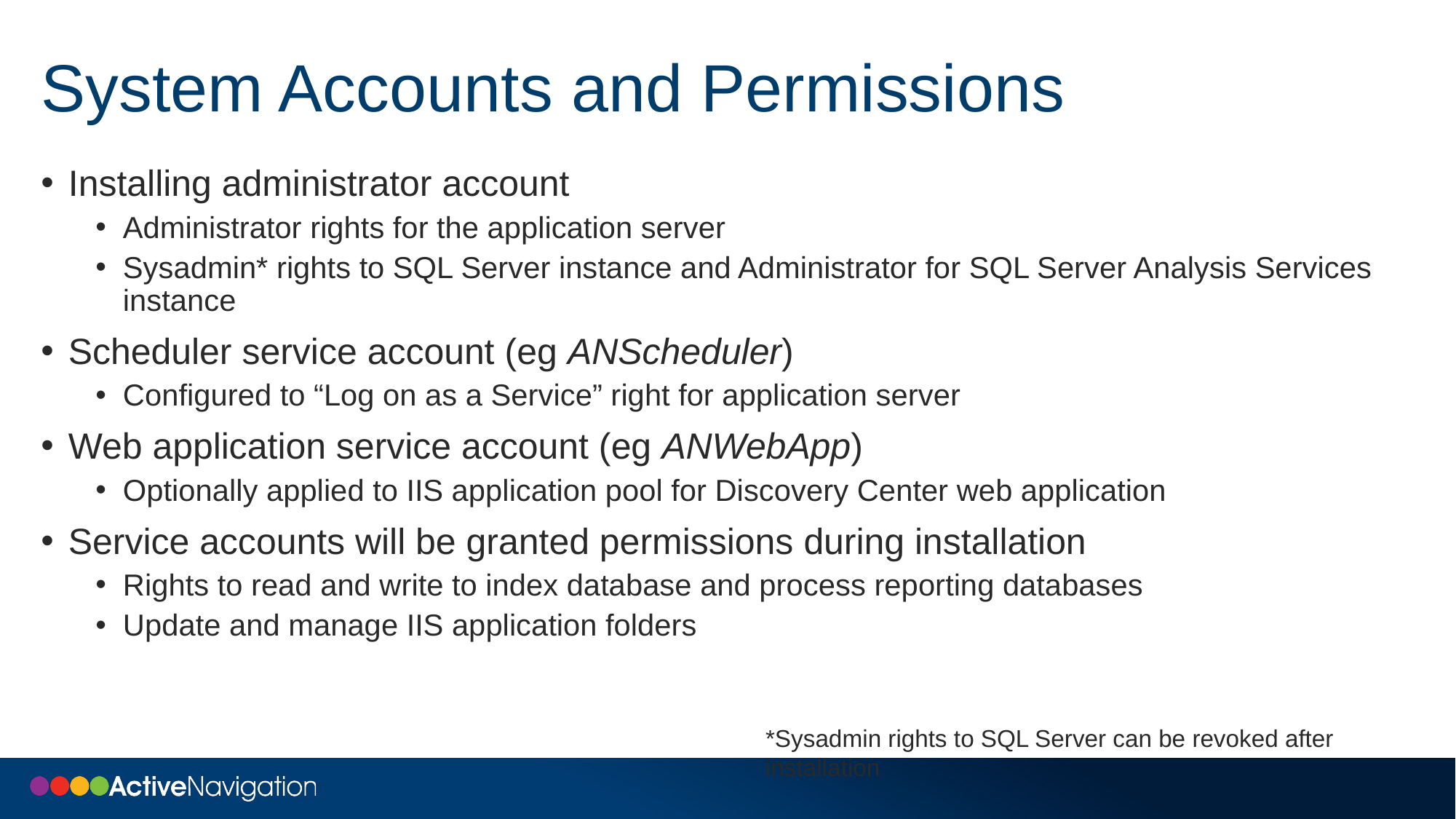

# System Accounts and Permissions
Installing administrator account
Administrator rights for the application server
Sysadmin* rights to SQL Server instance and Administrator for SQL Server Analysis Services instance
Scheduler service account (eg ANScheduler)
Configured to “Log on as a Service” right for application server
Web application service account (eg ANWebApp)
Optionally applied to IIS application pool for Discovery Center web application
Service accounts will be granted permissions during installation
Rights to read and write to index database and process reporting databases
Update and manage IIS application folders
*Sysadmin rights to SQL Server can be revoked after installation